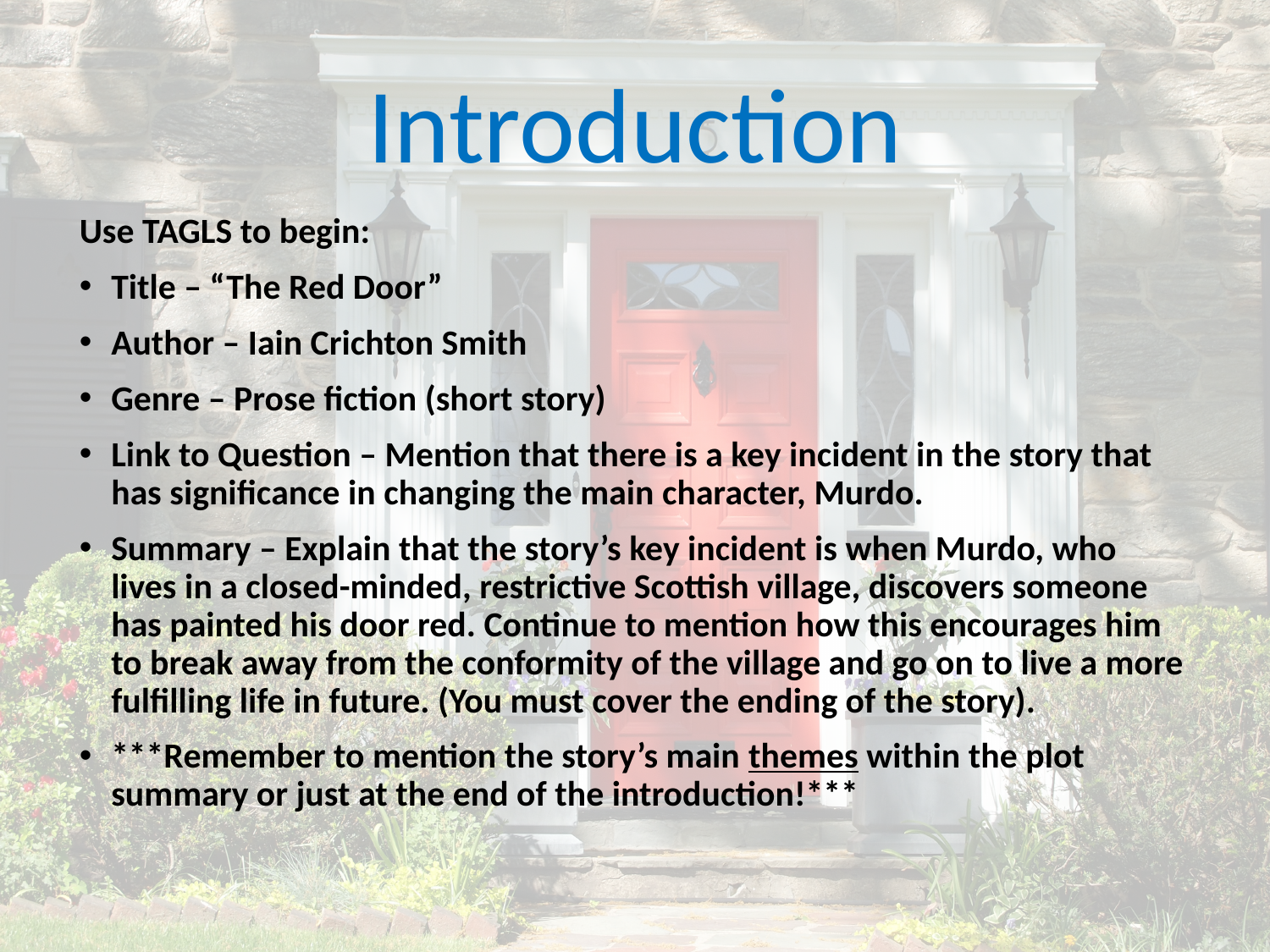

# Introduction
Use TAGLS to begin:
Title – “The Red Door”
Author – Iain Crichton Smith
Genre – Prose fiction (short story)
Link to Question – Mention that there is a key incident in the story that has significance in changing the main character, Murdo.
Summary – Explain that the story’s key incident is when Murdo, who lives in a closed-minded, restrictive Scottish village, discovers someone has painted his door red. Continue to mention how this encourages him to break away from the conformity of the village and go on to live a more fulfilling life in future. (You must cover the ending of the story).
***Remember to mention the story’s main themes within the plot summary or just at the end of the introduction!***